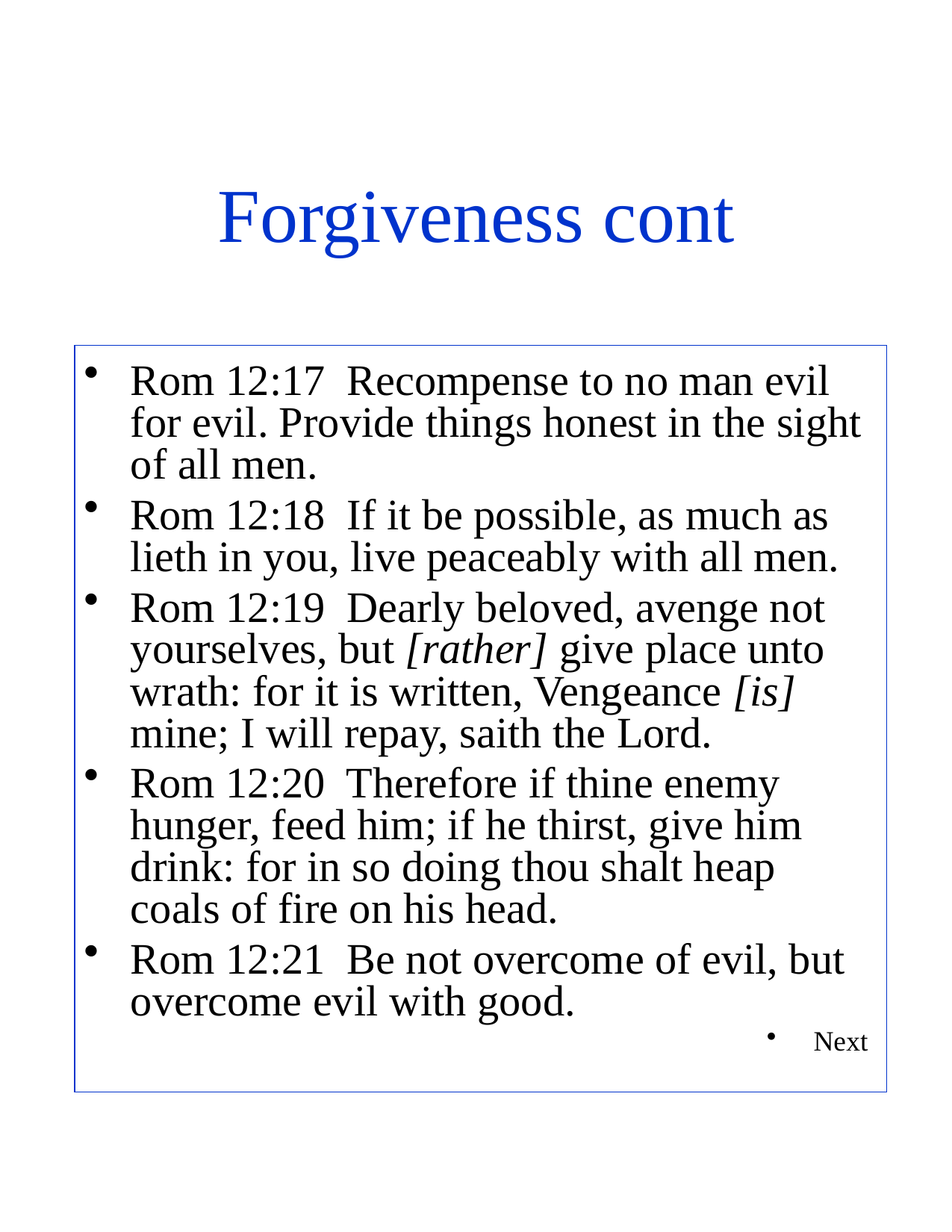

# Forgiveness cont

Rom 12:17  Recompense to no man evil for evil. Provide things honest in the sight of all men.
Rom 12:18  If it be possible, as much as lieth in you, live peaceably with all men.
Rom 12:19  Dearly beloved, avenge not yourselves, but [rather] give place unto wrath: for it is written, Vengeance [is] mine; I will repay, saith the Lord.
Rom 12:20  Therefore if thine enemy hunger, feed him; if he thirst, give him drink: for in so doing thou shalt heap coals of fire on his head.
Rom 12:21  Be not overcome of evil, but overcome evil with good.
Next